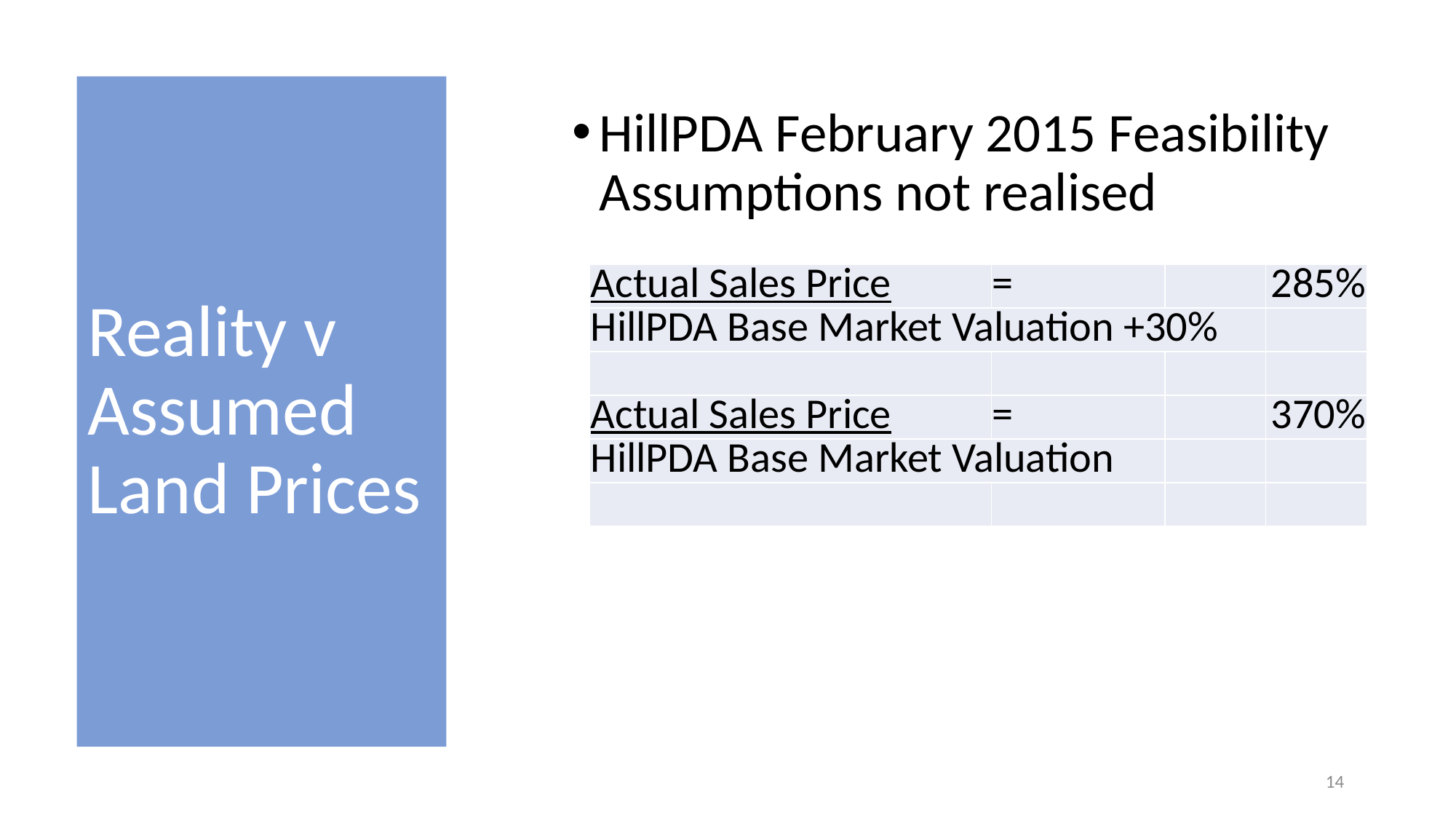

# Reality v Assumed Land Prices
HillPDA February 2015 Feasibility Assumptions not realised
| Actual Sales Price | = |  | 285% |
| --- | --- | --- | --- |
| HillPDA Base Market Valuation +30% |  |  |  |
|  |  |  |  |
| Actual Sales Price | = |  | 370% |
| HillPDA Base Market Valuation |  |  |  |
|  |  |  |  |
14